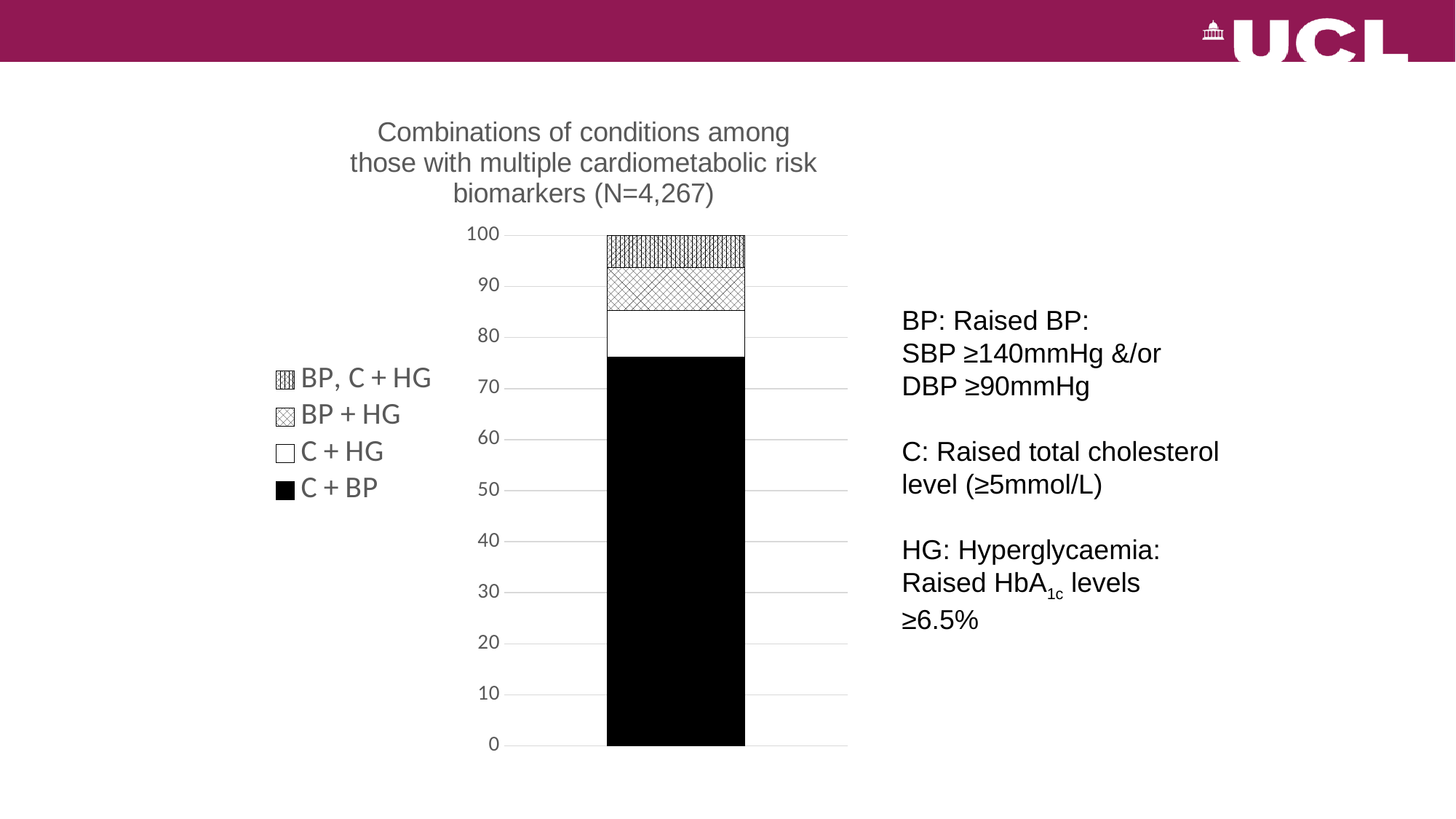

### Chart: Combinations of conditions among those with multiple cardiometabolic risk biomarkers (N=4,267)

| Category | C + BP | C + HG | BP + HG | BP, C + HG |
|---|---|---|---|---|
BP: Raised BP:
SBP ≥140mmHg &/or DBP ≥90mmHg

C: Raised total cholesterol level (≥5mmol/L)

HG: Hyperglycaemia: Raised HbA1c levels ≥6.5%